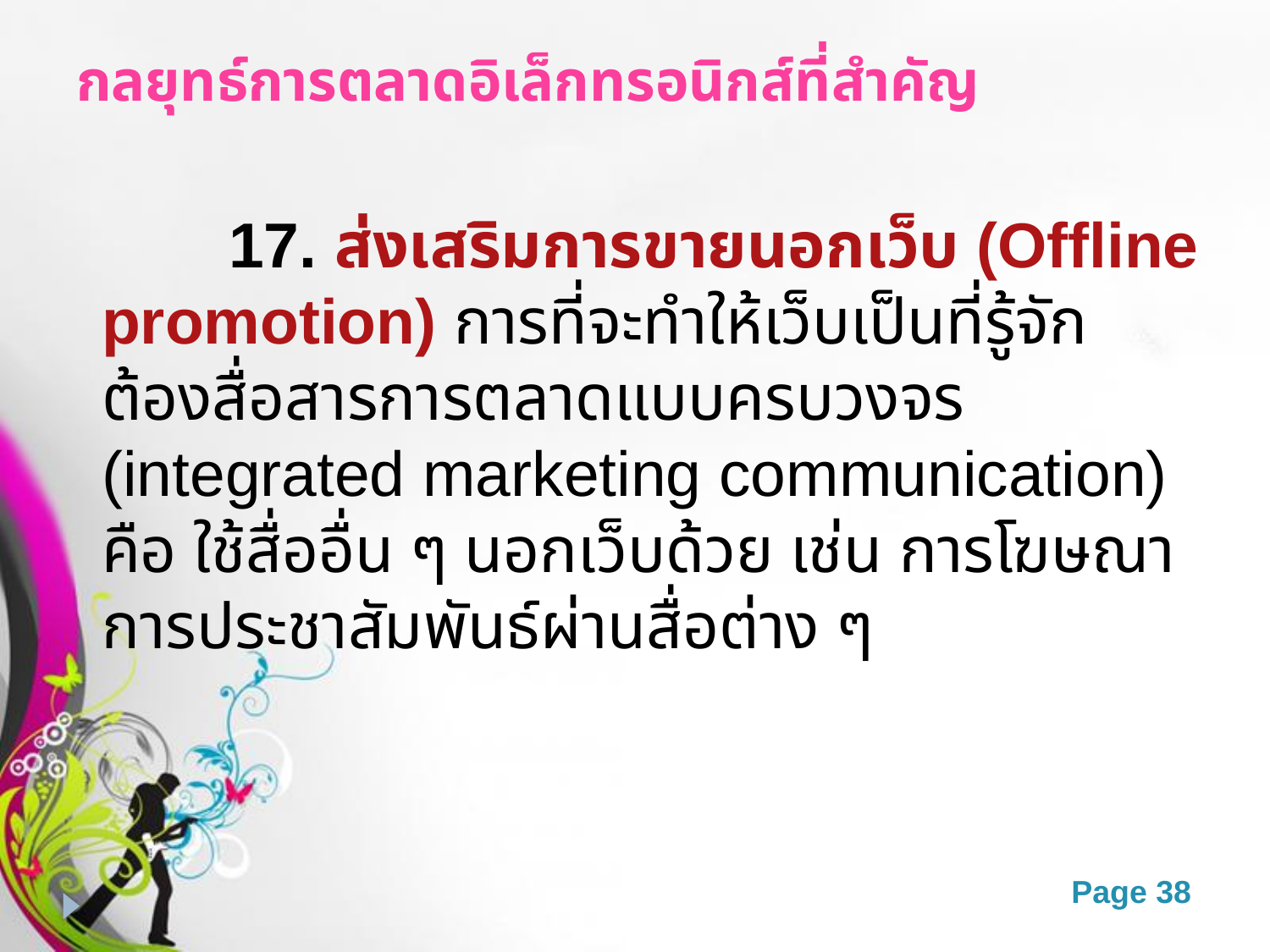

# กลยุทธ์การตลาดอิเล็กทรอนิกส์ที่สำคัญ
	17. ส่งเสริมการขายนอกเว็บ (Offline promotion) การที่จะทำให้เว็บเป็นที่รู้จัก ต้องสื่อสารการตลาดแบบครบวงจร (integrated marketing communication) คือ ใช้สื่ออื่น ๆ นอกเว็บด้วย เช่น การโฆษณา การประชาสัมพันธ์ผ่านสื่อต่าง ๆ